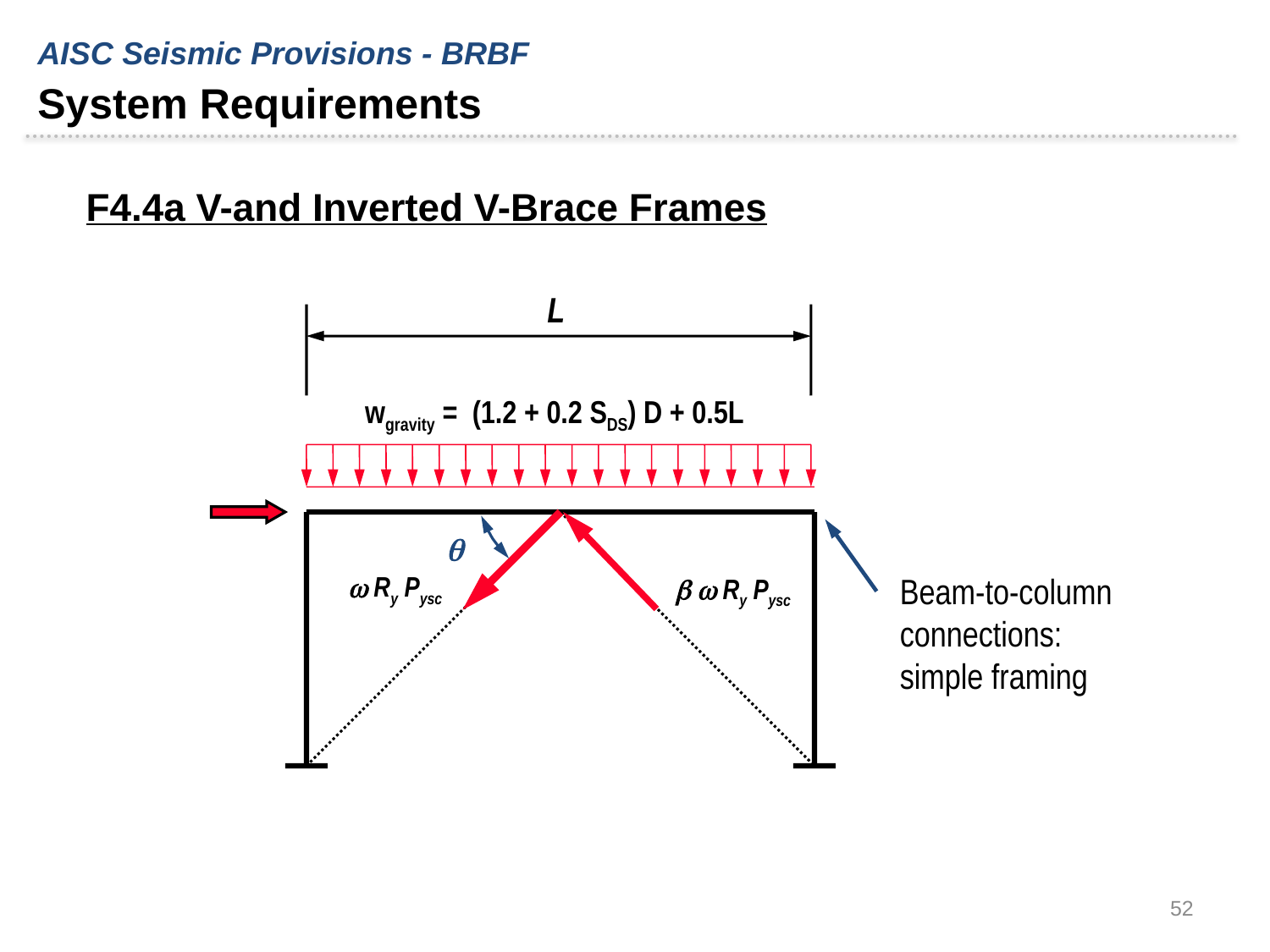

AISC Seismic Provisions - BRBF
System Requirements
F4.4a V-and Inverted V-Brace Frames
L

wgravity =  (1.2 + 0.2 SDS) D + 0.5L

θ
ω Ry Pysc
Beam-to-column connections: simple framing
β ω Ry Pysc

52